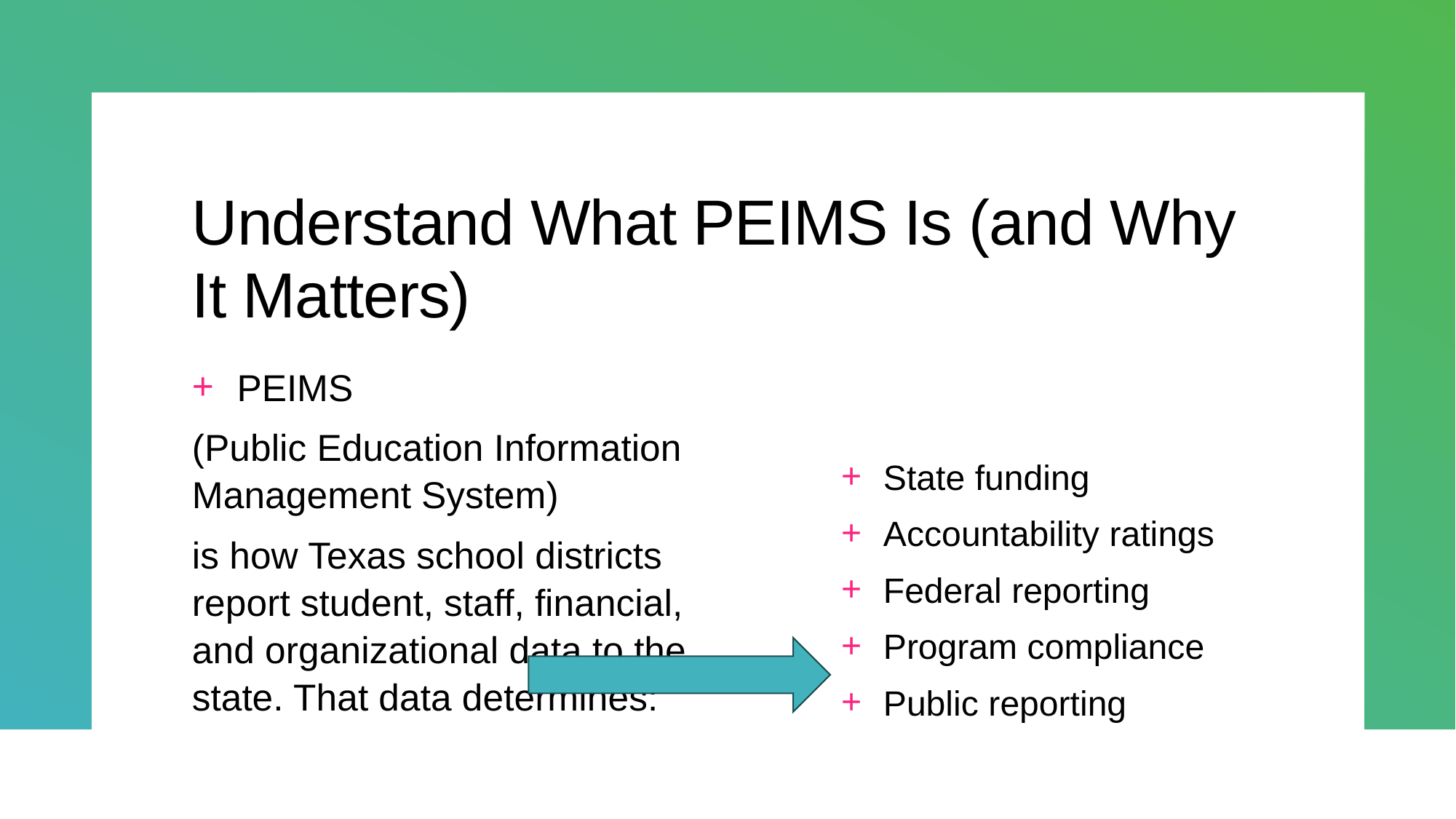

# Understand What PEIMS Is (and Why It Matters)
PEIMS
(Public Education Information Management System)
is how Texas school districts report student, staff, financial, and organizational data to the state. That data determines:
State funding
Accountability ratings
Federal reporting
Program compliance
Public reporting